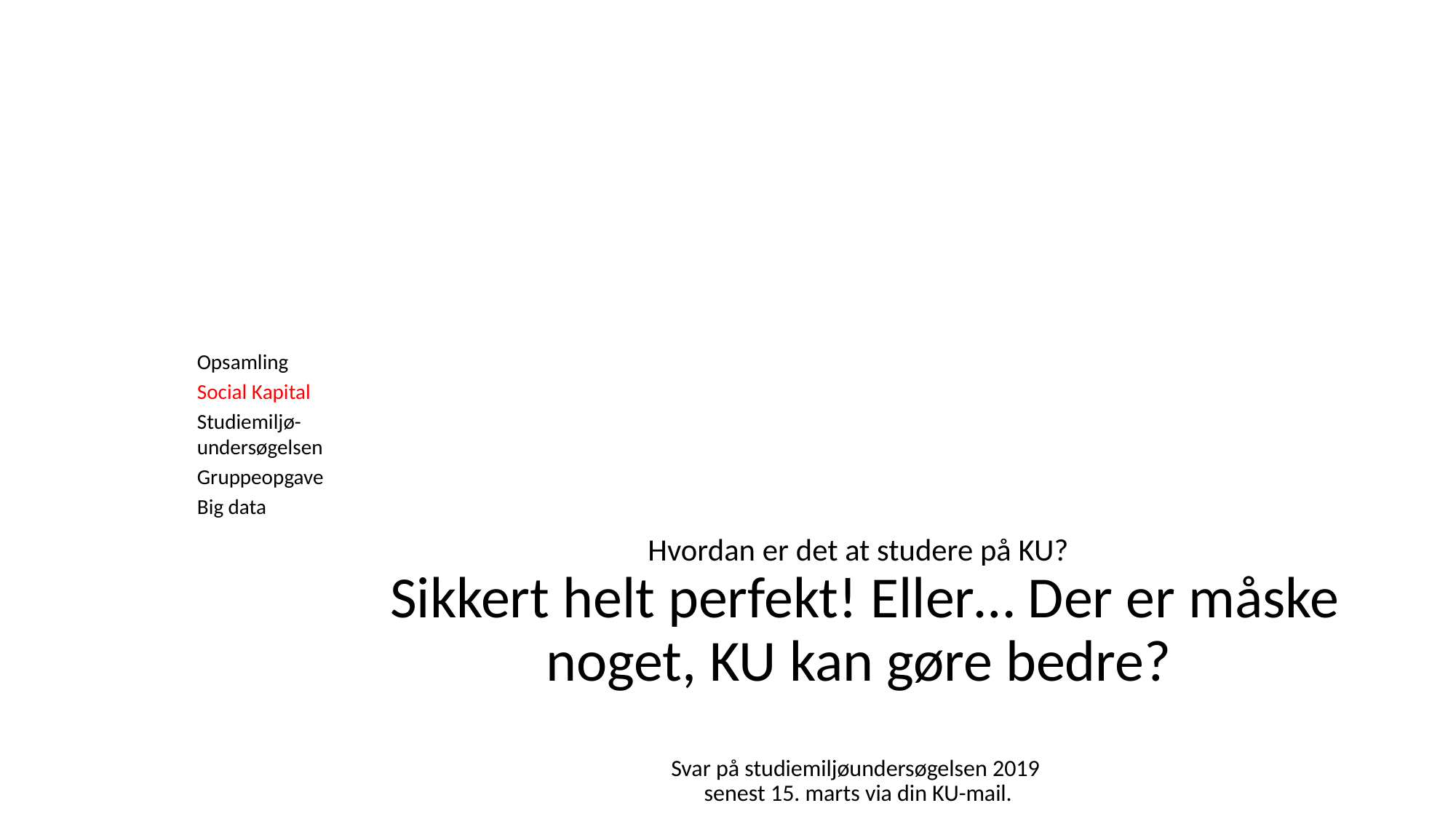

Opsamling
Social Kapital
Studiemiljø-undersøgelsen
Gruppeopgave
Big data

# Hvordan er det at studere på KU? Sikkert helt perfekt! Eller… Der er måske noget, KU kan gøre bedre? Svar på studiemiljøundersøgelsen 2019 senest 15. marts via din KU-mail. Det nytter at svare!